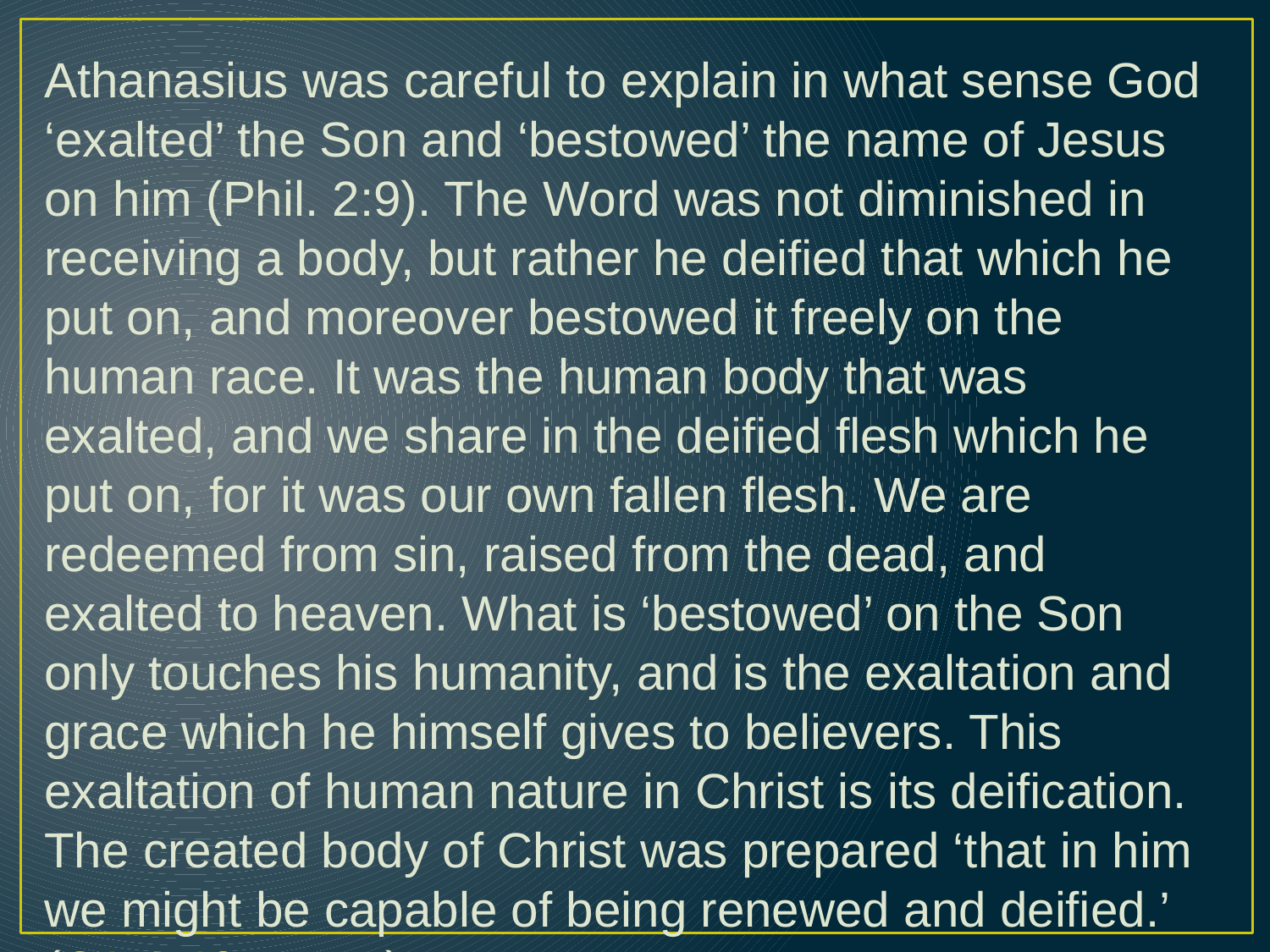

Athanasius was careful to explain in what sense God ‘exalted’ the Son and ‘bestowed’ the name of Jesus on him (Phil. 2:9). The Word was not diminished in receiving a body, but rather he deiﬁed that which he put on, and moreover bestowed it freely on the human race. It was the human body that was exalted, and we share in the deiﬁed ﬂesh which he put on, for it was our own fallen ﬂesh. We are redeemed from sin, raised from the dead, and exalted to heaven. What is ‘bestowed’ on the Son only touches his humanity, and is the exaltation and grace which he himself gives to believers. This exaltation of human nature in Christ is its deiﬁcation. The created body of Christ was prepared ‘that in him we might be capable of being renewed and deiﬁed.’ (CA 1.42 et seq)